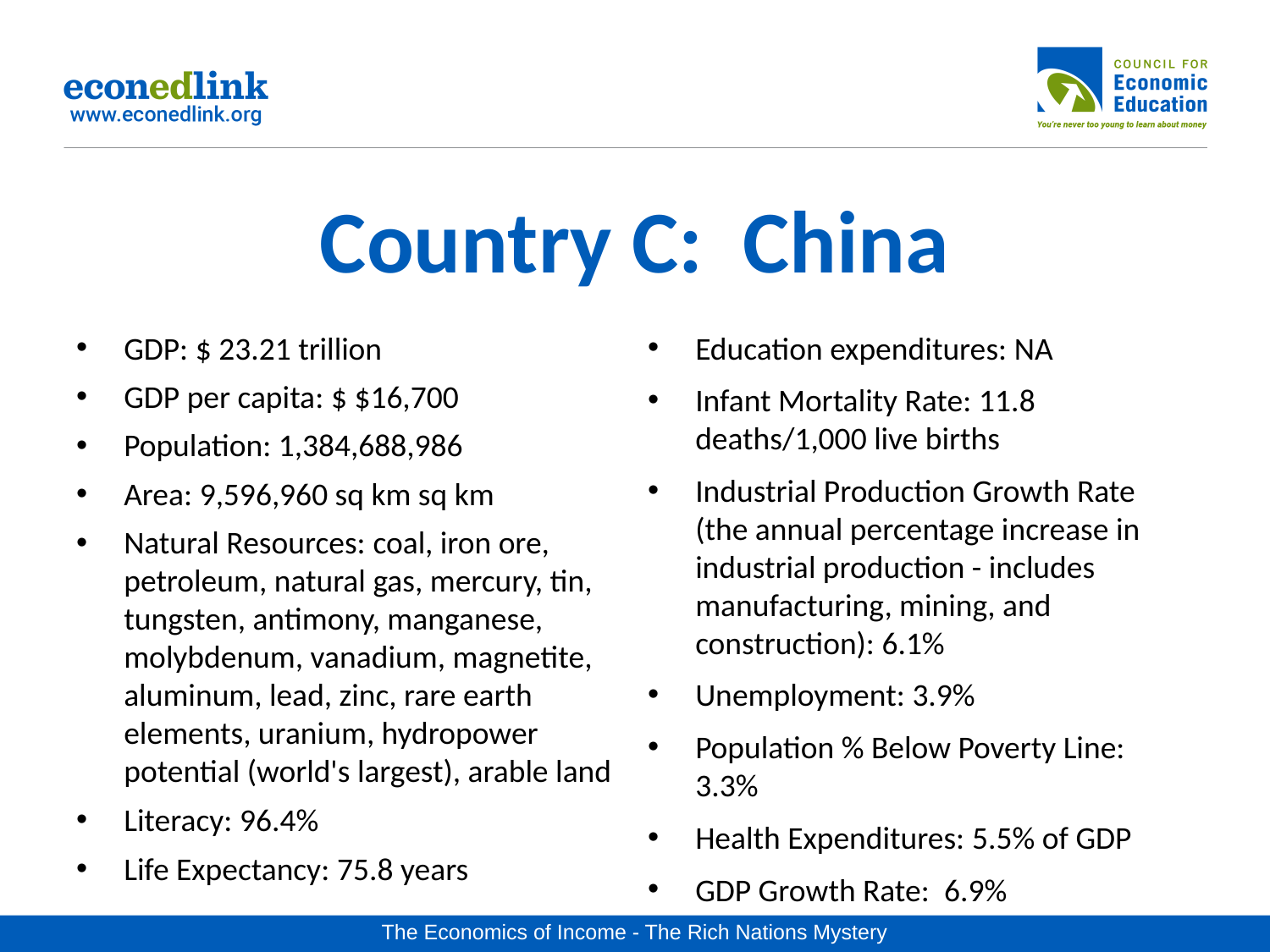

# Country C:  China
GDP: $ 23.21 trillion
GDP per capita: $ $16,700
Population: 1,384,688,986
Area: 9,596,960 sq km sq km
Natural Resources: coal, iron ore, petroleum, natural gas, mercury, tin, tungsten, antimony, manganese, molybdenum, vanadium, magnetite, aluminum, lead, zinc, rare earth elements, uranium, hydropower potential (world's largest), arable land
Literacy: 96.4%
Life Expectancy: 75.8 years
Education expenditures: NA
Infant Mortality Rate: 11.8 deaths/1,000 live births
Industrial Production Growth Rate (the annual percentage increase in industrial production - includes manufacturing, mining, and construction): 6.1%
Unemployment: 3.9%
Population % Below Poverty Line: 3.3%
Health Expenditures: 5.5% of GDP
GDP Growth Rate:  6.9%